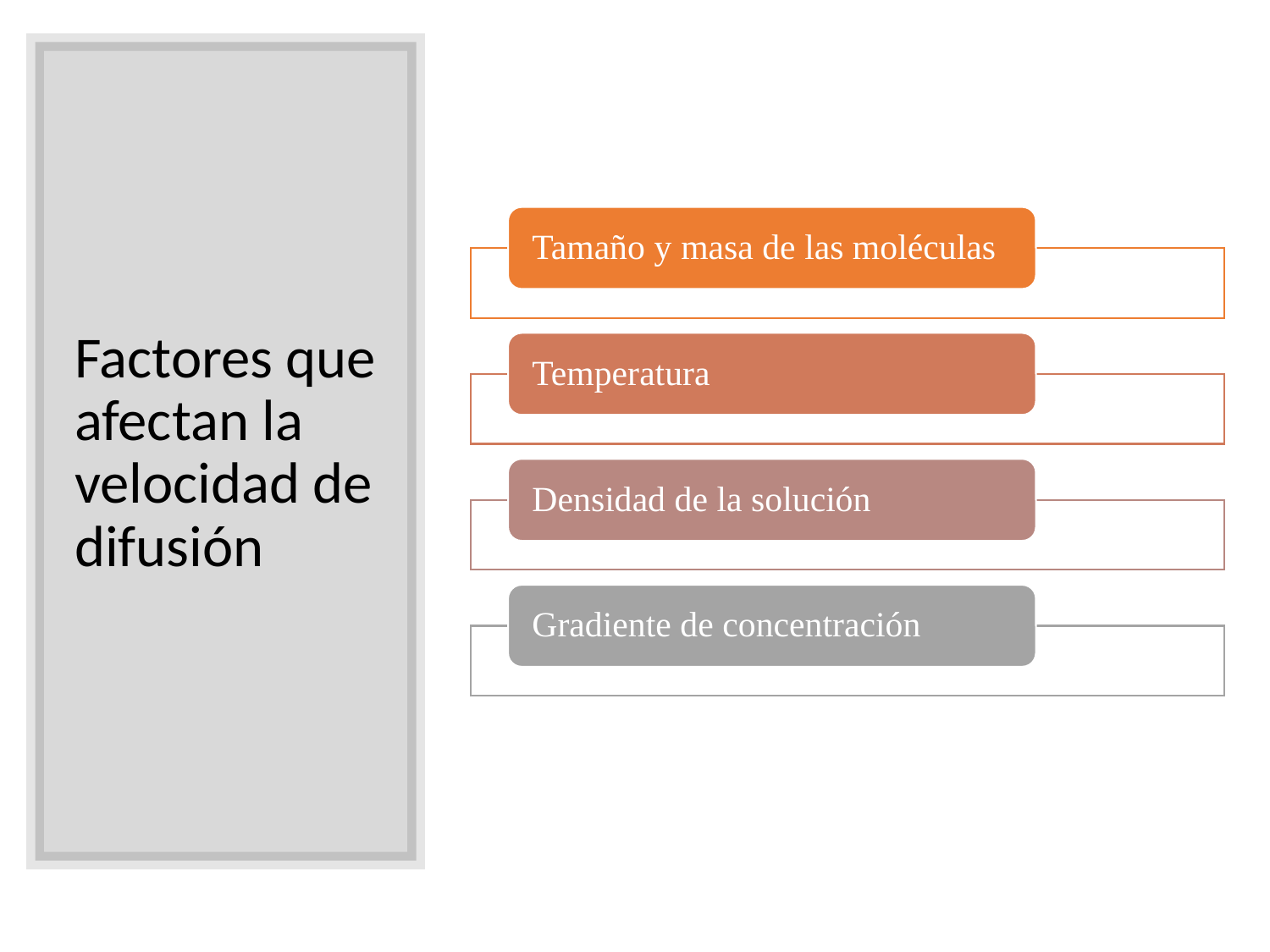

# Factores que afectan la velocidad de difusión

Tamaño y masa de las moléculas

Temperatura

Densidad de la solución

Gradiente de concentración